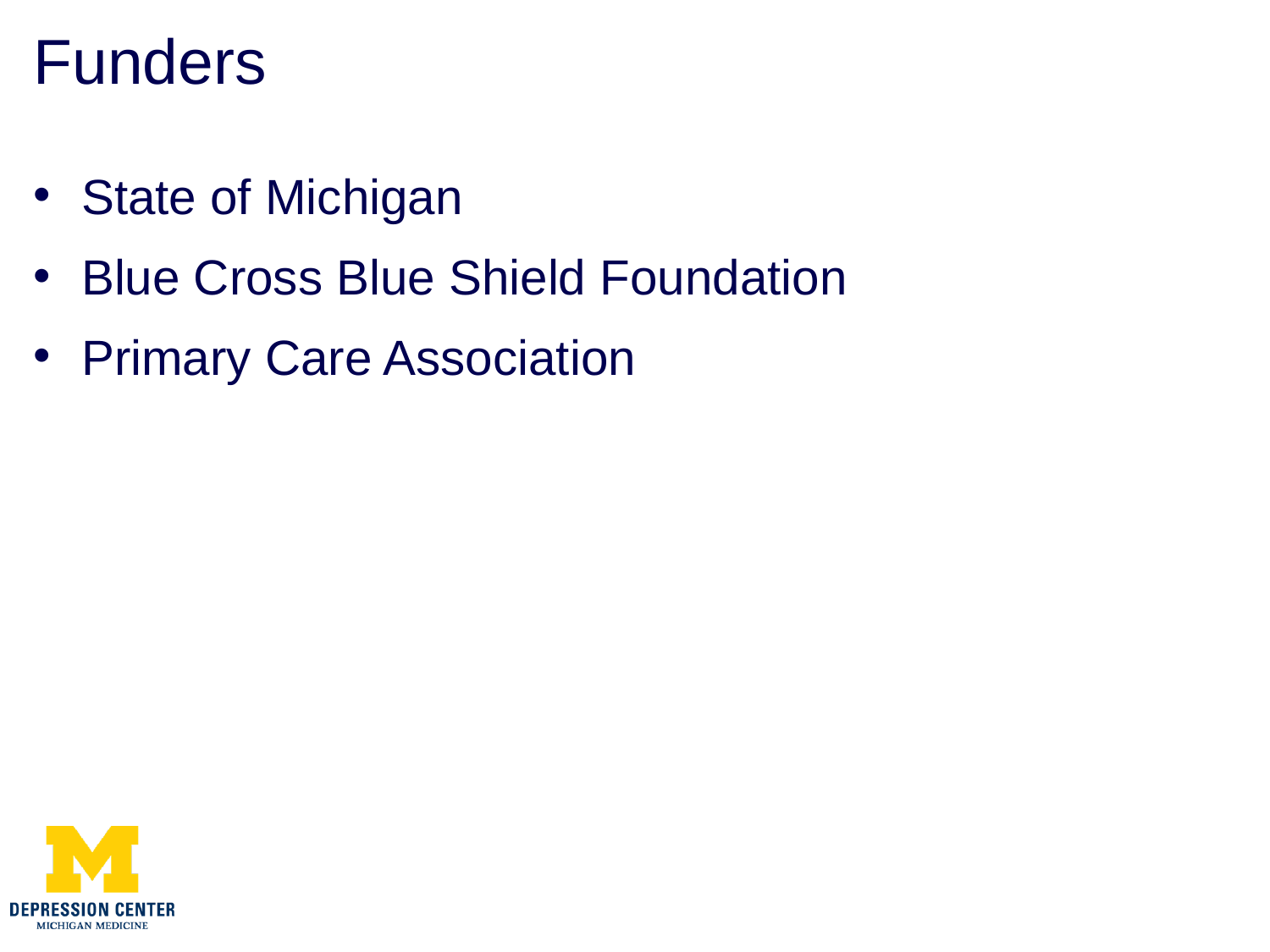

# Funders
State of Michigan
Blue Cross Blue Shield Foundation
Primary Care Association